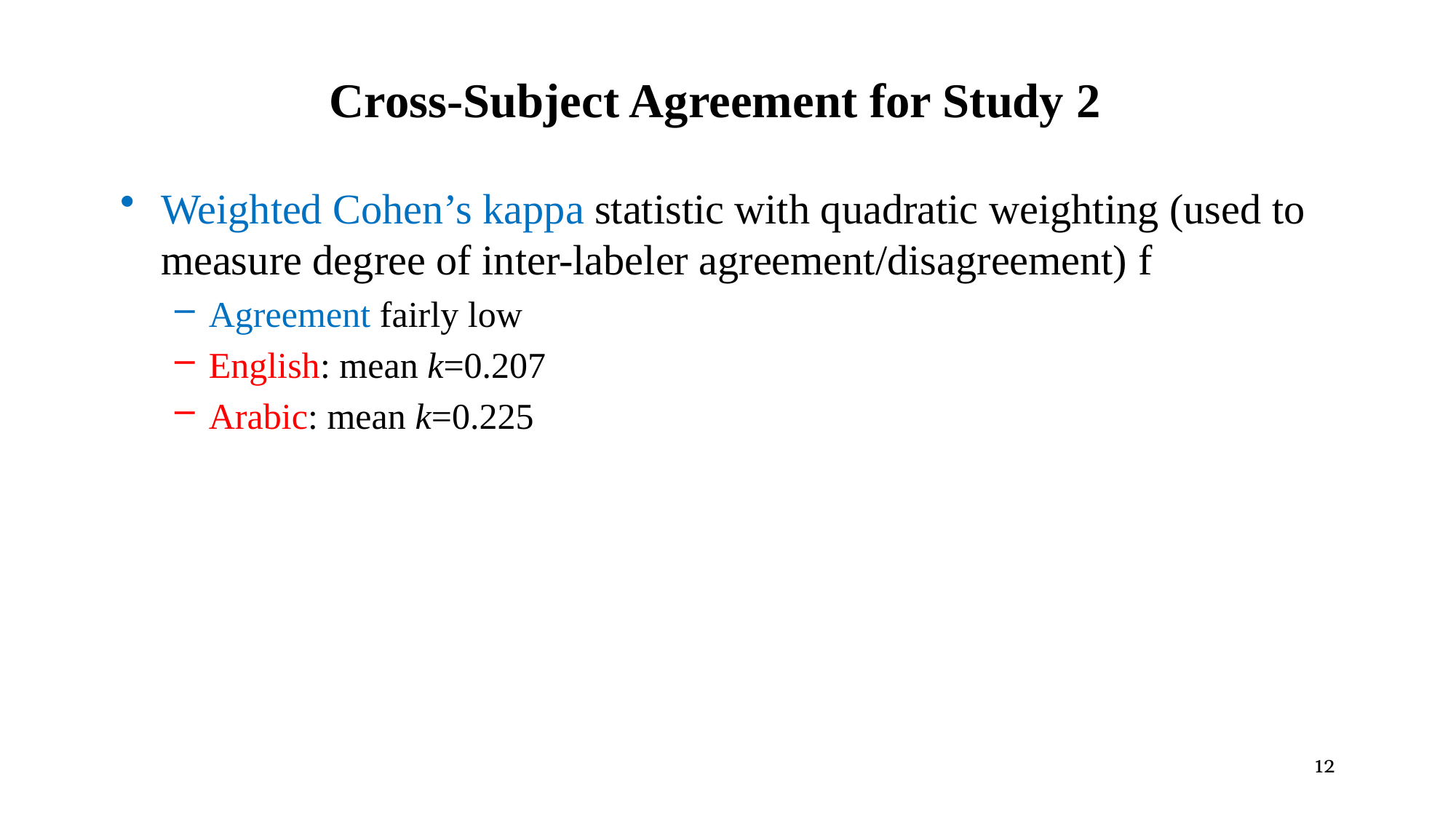

# Cross-Subject Agreement for Study 2
Weighted Cohen’s kappa statistic with quadratic weighting (used to measure degree of inter-labeler agreement/disagreement) f
Agreement fairly low
English: mean k=0.207
Arabic: mean k=0.225
12